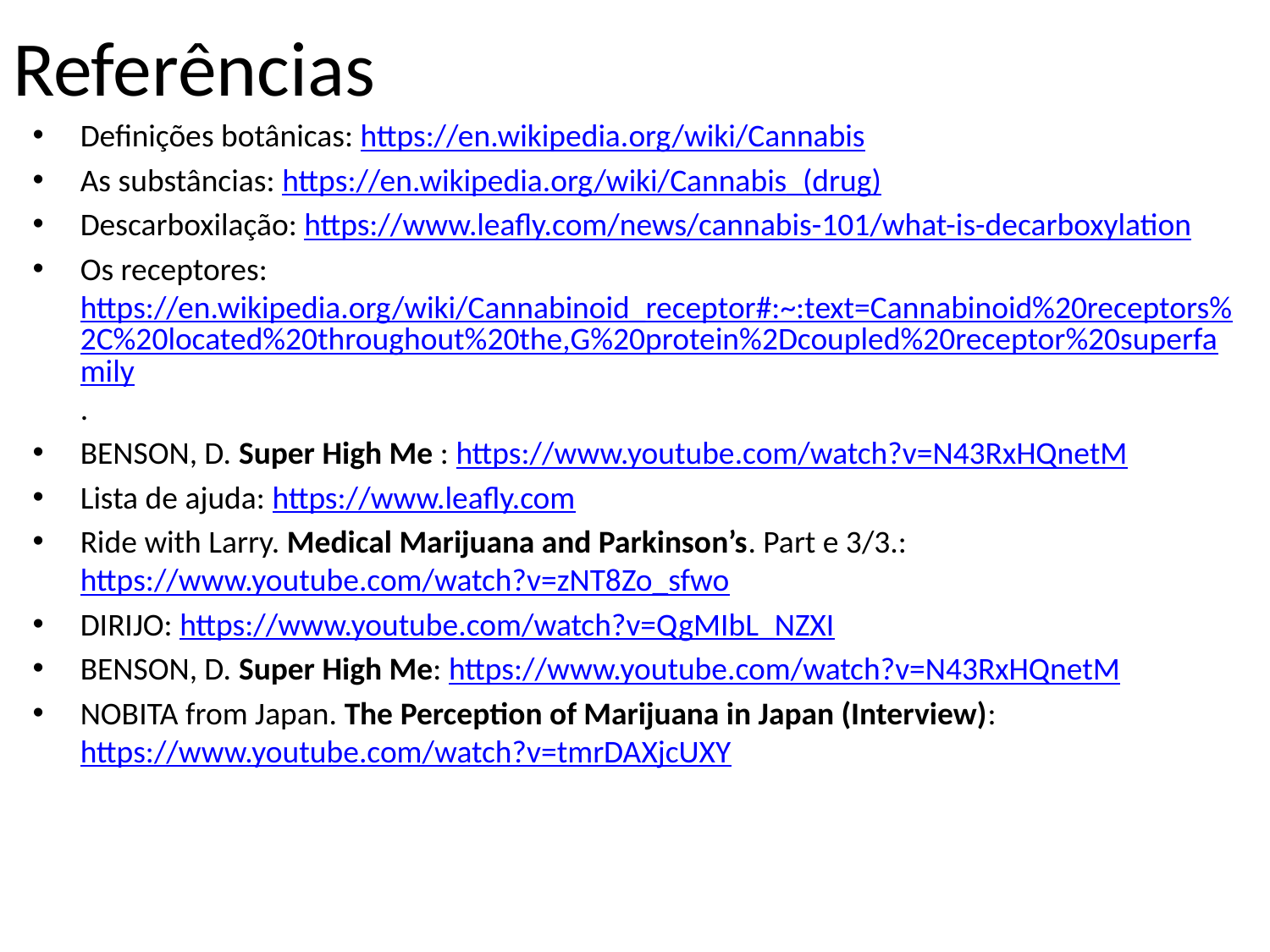

# Referências
Definições botânicas: https://en.wikipedia.org/wiki/Cannabis
As substâncias: https://en.wikipedia.org/wiki/Cannabis_(drug)
Descarboxilação: https://www.leafly.com/news/cannabis-101/what-is-decarboxylation
Os receptores: https://en.wikipedia.org/wiki/Cannabinoid_receptor#:~:text=Cannabinoid%20receptors%2C%20located%20throughout%20the,G%20protein%2Dcoupled%20receptor%20superfamily.
BENSON, D. Super High Me : https://www.youtube.com/watch?v=N43RxHQnetM
Lista de ajuda: https://www.leafly.com
Ride with Larry. Medical Marijuana and Parkinson’s. Part e 3/3.: https://www.youtube.com/watch?v=zNT8Zo_sfwo
DIRIJO: https://www.youtube.com/watch?v=QgMIbL_NZXI
BENSON, D. Super High Me: https://www.youtube.com/watch?v=N43RxHQnetM
NOBITA from Japan. The Perception of Marijuana in Japan (Interview): https://www.youtube.com/watch?v=tmrDAXjcUXY